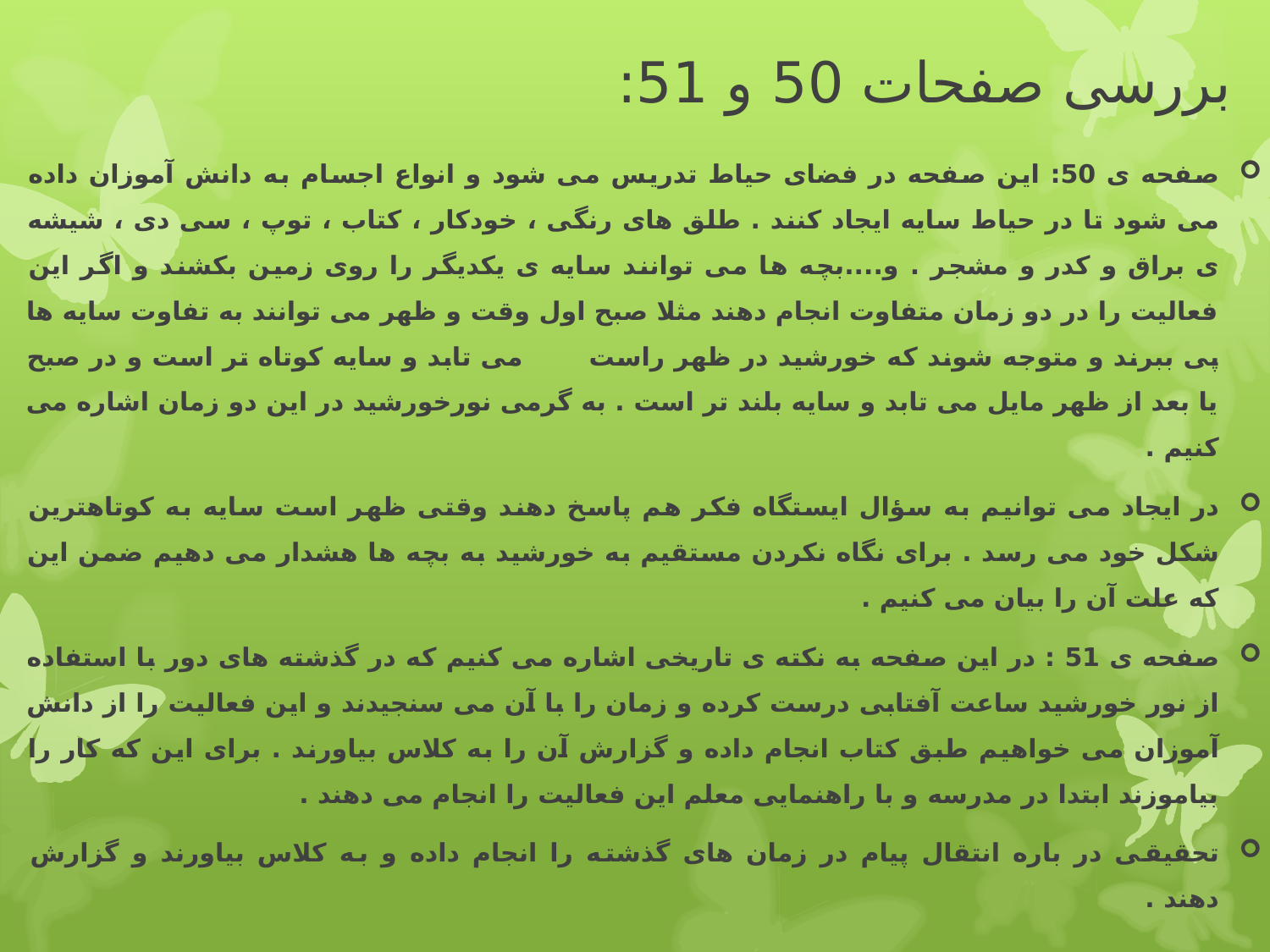

# بررسی صفحات 50 و 51:
صفحه ی 50: این صفحه در فضای حیاط تدریس می شود و انواع اجسام به دانش آموزان داده می شود تا در حیاط سایه ایجاد کنند . طلق های رنگی ، خودکار ، کتاب ، توپ ، سی دی ، شیشه ی براق و کدر و مشجر . و....بچه ها می توانند سایه ی یکدیگر را روی زمین بکشند و اگر این فعالیت را در دو زمان متفاوت انجام دهند مثلا صبح اول وقت و ظهر می توانند به تفاوت سایه ها پی ببرند و متوجه شوند که خورشید در ظهر راست       می تابد و سایه کوتاه تر است و در صبح یا بعد از ظهر مایل می تابد و سایه بلند تر است . به گرمی نورخورشید در این دو زمان اشاره می کنیم .
در ایجاد می توانیم به سؤال ایستگاه فکر هم پاسخ دهند وقتی ظهر است سایه به کوتاهترین شکل خود می رسد . برای نگاه نکردن مستقیم به خورشید به بچه ها هشدار می دهیم ضمن این که علت آن را بیان می کنیم .
صفحه ی 51 : در این صفحه به نکته ی تاریخی اشاره می کنیم که در گذشته های دور با استفاده از نور خورشید ساعت آفتابی درست کرده و زمان را با آن می سنجیدند و این فعالیت را از دانش آموزان می خواهیم طبق کتاب انجام داده و گزارش آن را به کلاس بیاورند . برای این که کار را بیاموزند ابتدا در مدرسه و با راهنمایی معلم این فعالیت را انجام می دهند .
تحقیقی در باره انتقال پیام در زمان های گذشته را انجام داده و به کلاس بیاورند و گزارش دهند .